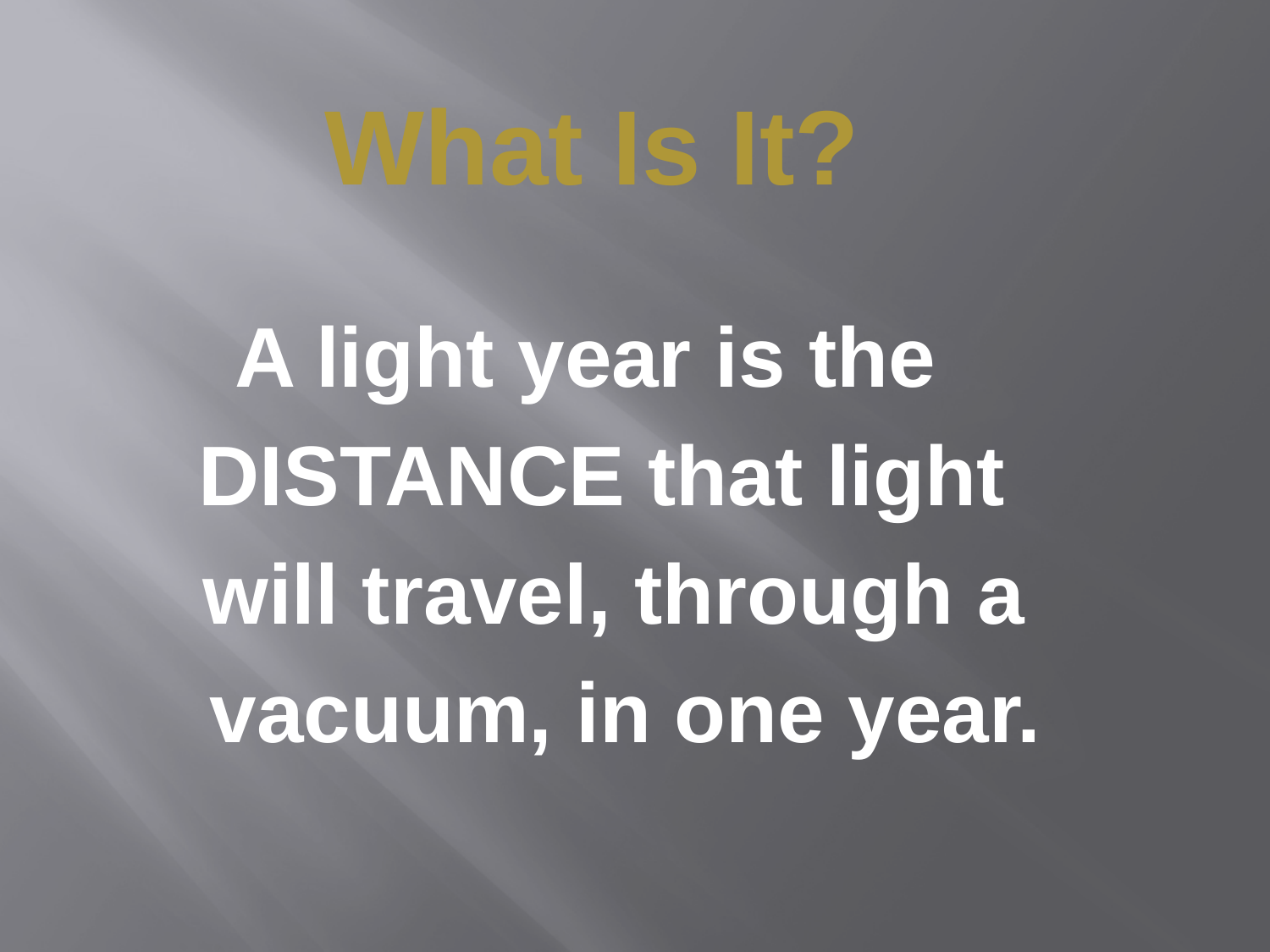

What Is It?
A light year is the
  DISTANCE that light
  will travel, through a
  vacuum, in one year.